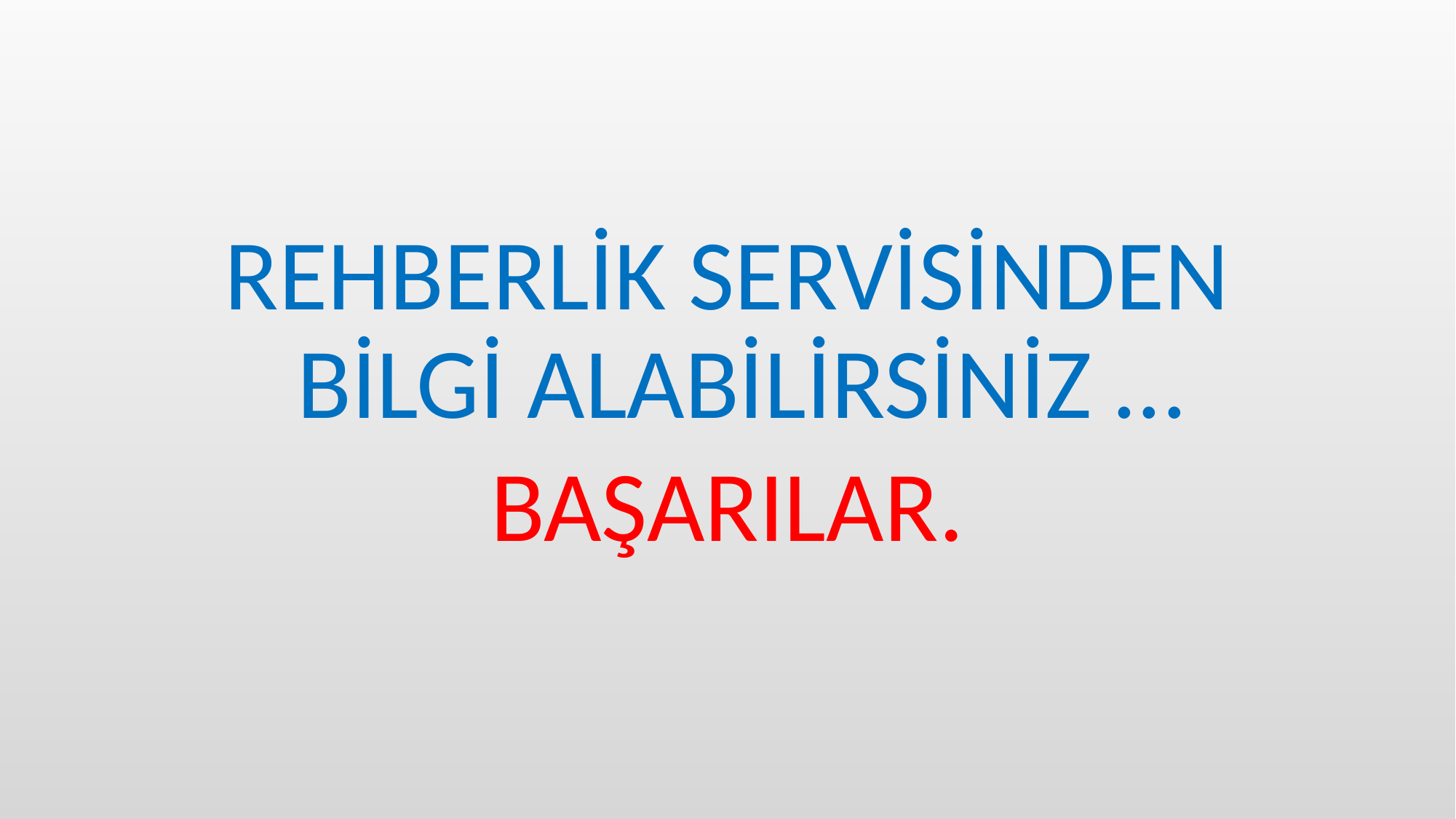

#
REHBERLİK SERVİSİNDEN BİLGİ ALABİLİRSİNİZ …
BAŞARILAR.